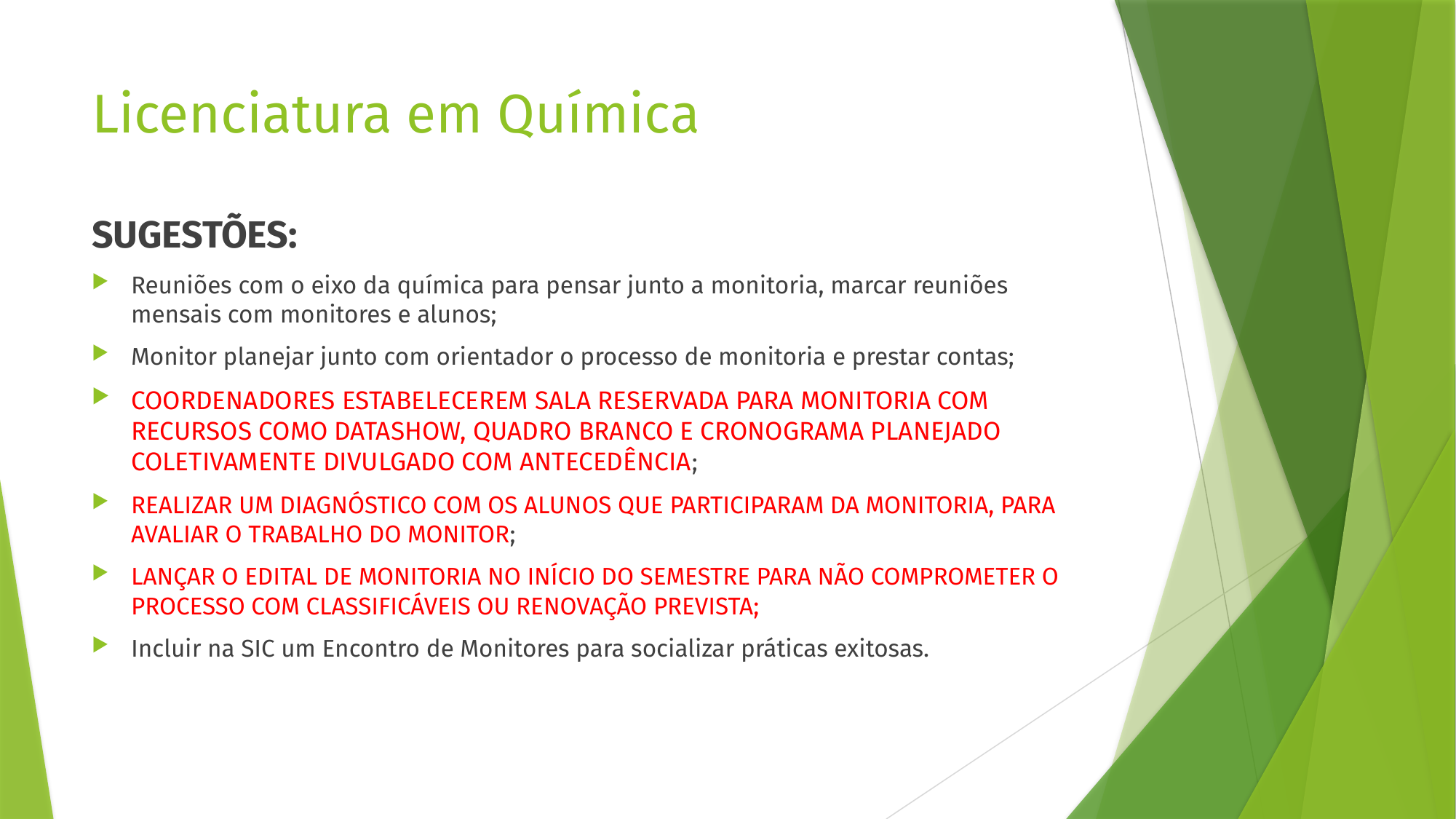

# Licenciatura em Química
SUGESTÕES:
Reuniões com o eixo da química para pensar junto a monitoria, marcar reuniões mensais com monitores e alunos;
Monitor planejar junto com orientador o processo de monitoria e prestar contas;
COORDENADORES ESTABELECEREM SALA RESERVADA PARA MONITORIA COM RECURSOS COMO DATASHOW, QUADRO BRANCO E CRONOGRAMA PLANEJADO COLETIVAMENTE DIVULGADO COM ANTECEDÊNCIA;
REALIZAR UM DIAGNÓSTICO COM OS ALUNOS QUE PARTICIPARAM DA MONITORIA, PARA AVALIAR O TRABALHO DO MONITOR;
LANÇAR O EDITAL DE MONITORIA NO INÍCIO DO SEMESTRE PARA NÃO COMPROMETER O PROCESSO COM CLASSIFICÁVEIS OU RENOVAÇÃO PREVISTA;
Incluir na SIC um Encontro de Monitores para socializar práticas exitosas.